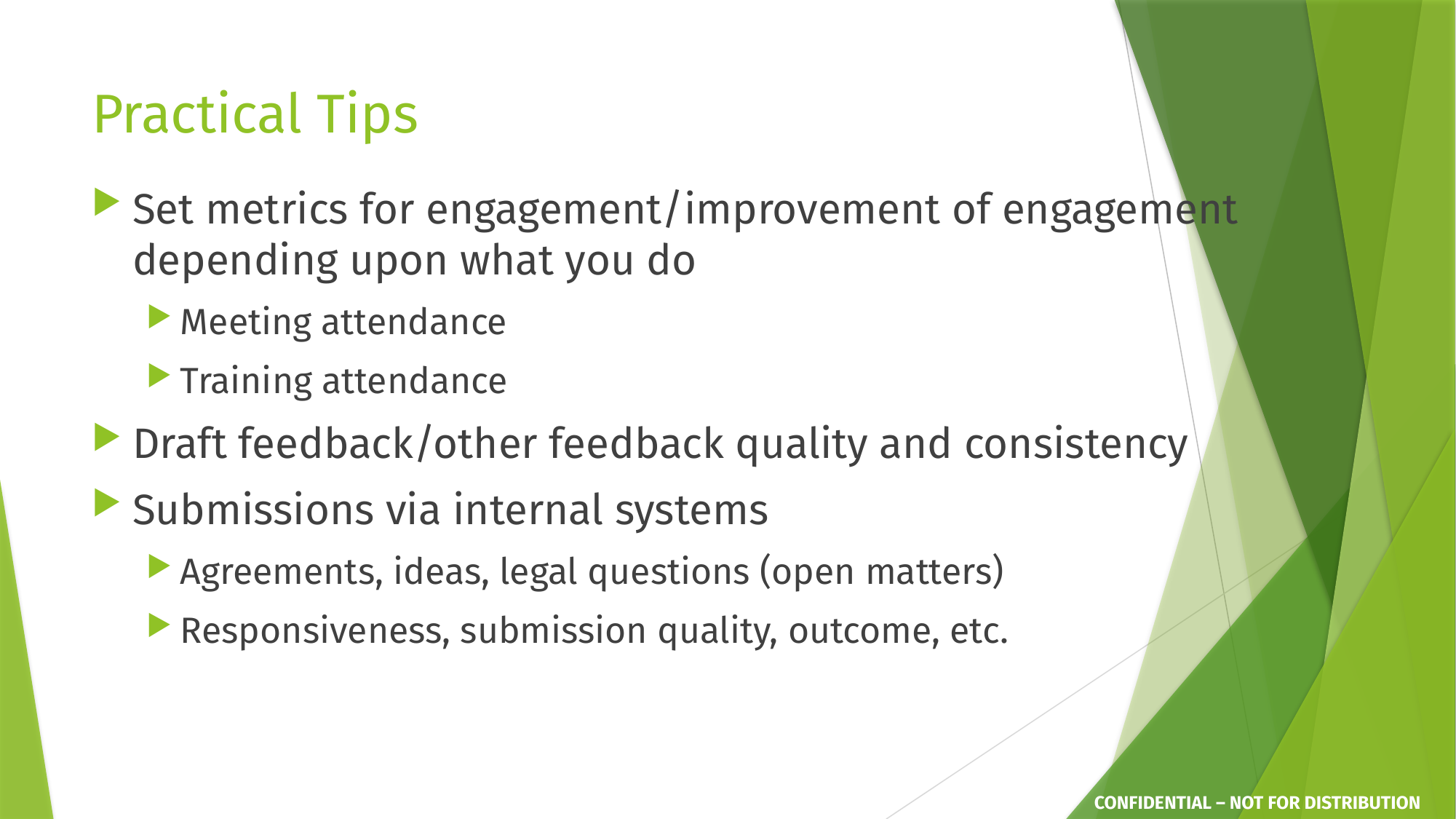

# Practical Tips
Set metrics for engagement/improvement of engagement depending upon what you do
Meeting attendance
Training attendance
Draft feedback/other feedback quality and consistency
Submissions via internal systems
Agreements, ideas, legal questions (open matters)
Responsiveness, submission quality, outcome, etc.
CONFIDENTIAL – NOT FOR DISTRIBUTION